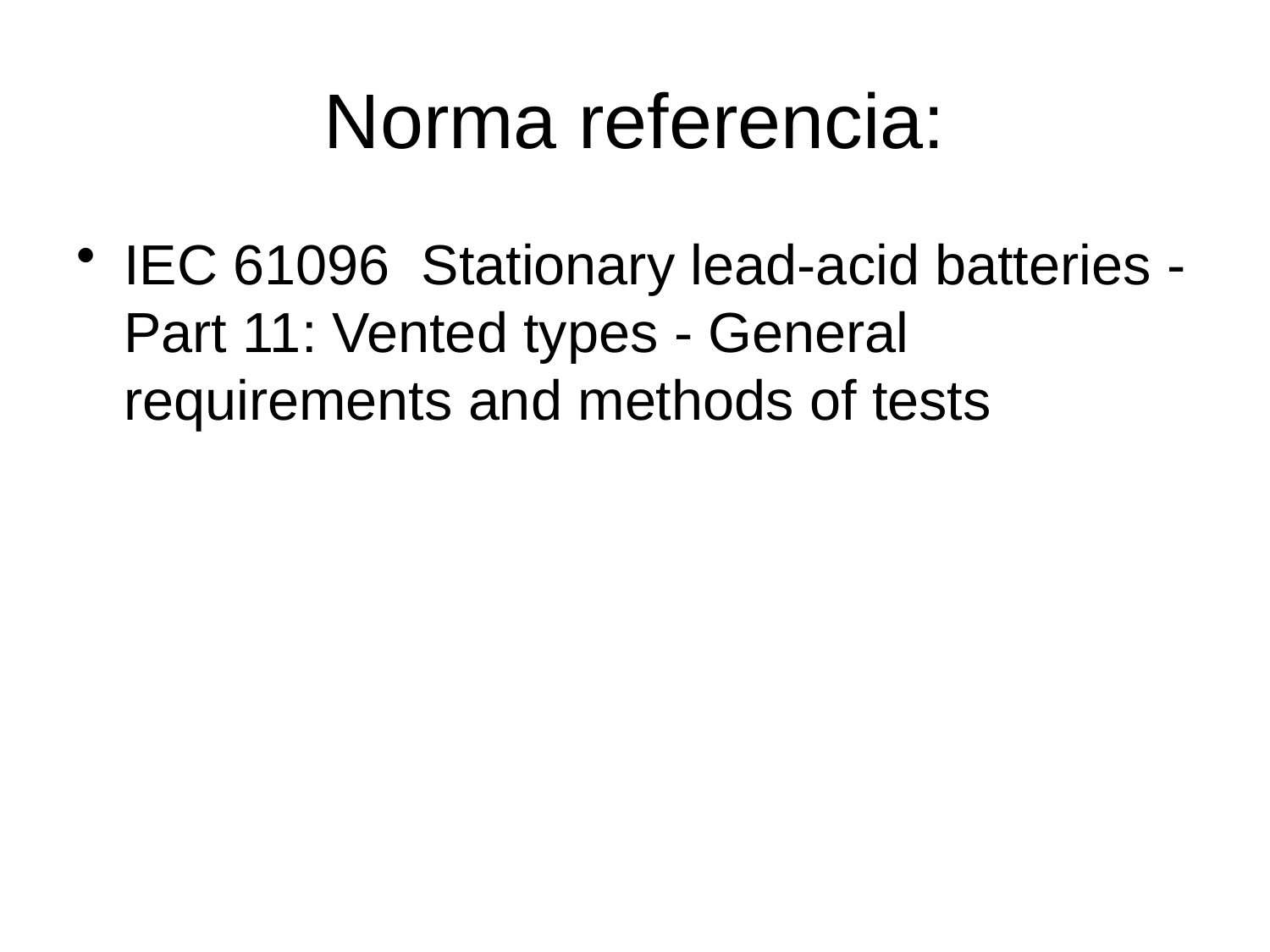

# Norma referencia:
IEC 61096  Stationary lead-acid batteries - Part 11: Vented types - General requirements and methods of tests